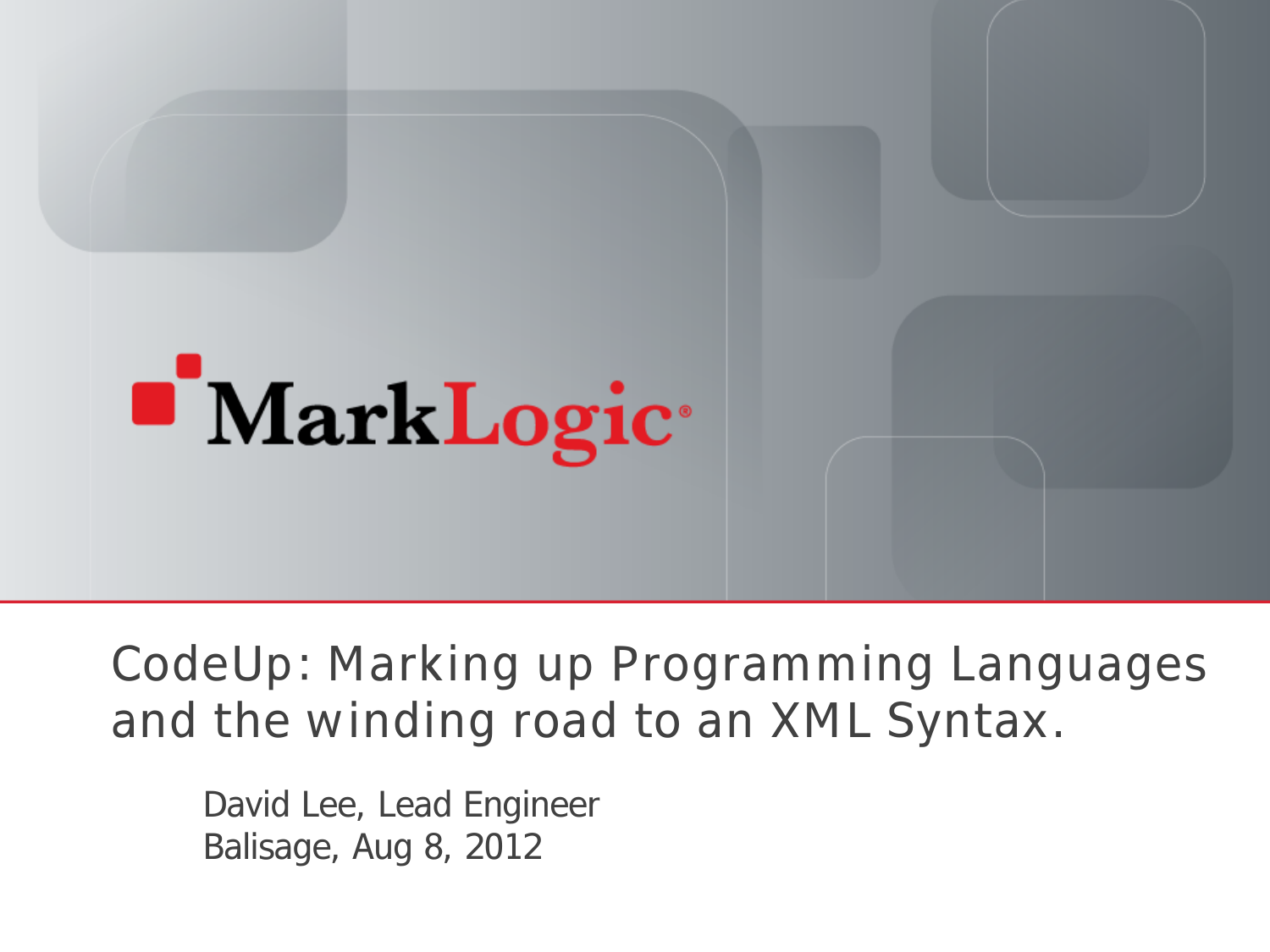

# CodeUp: Marking up Programming Languages and the winding road to an XML Syntax.
David Lee, Lead Engineer
Balisage, Aug 8, 2012